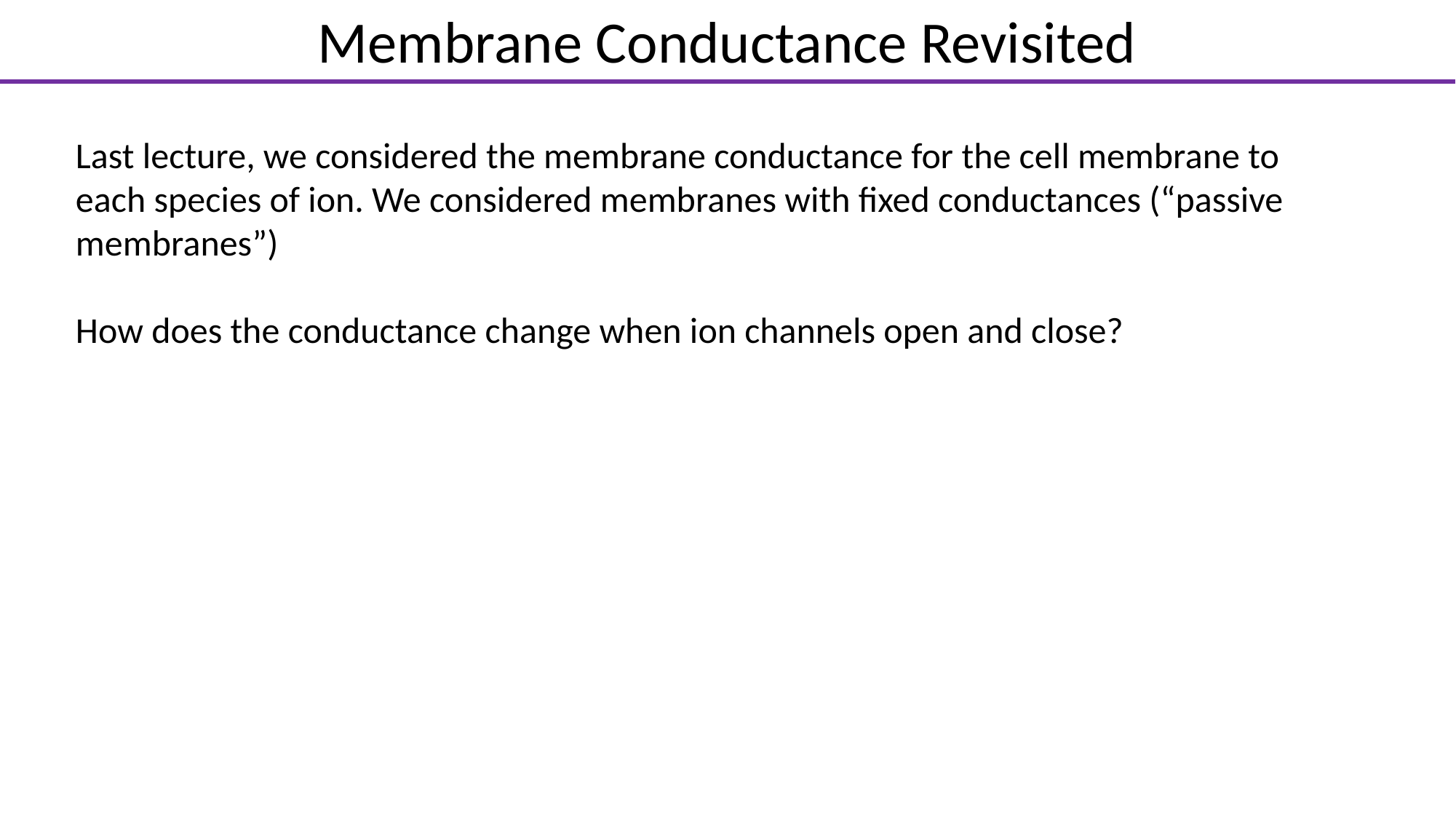

Membrane Conductance Revisited

Last lecture, we considered the membrane conductance for the cell membrane to each species of ion. We considered membranes with fixed conductances (“passive membranes”)

How does the conductance change when ion channels open and close?